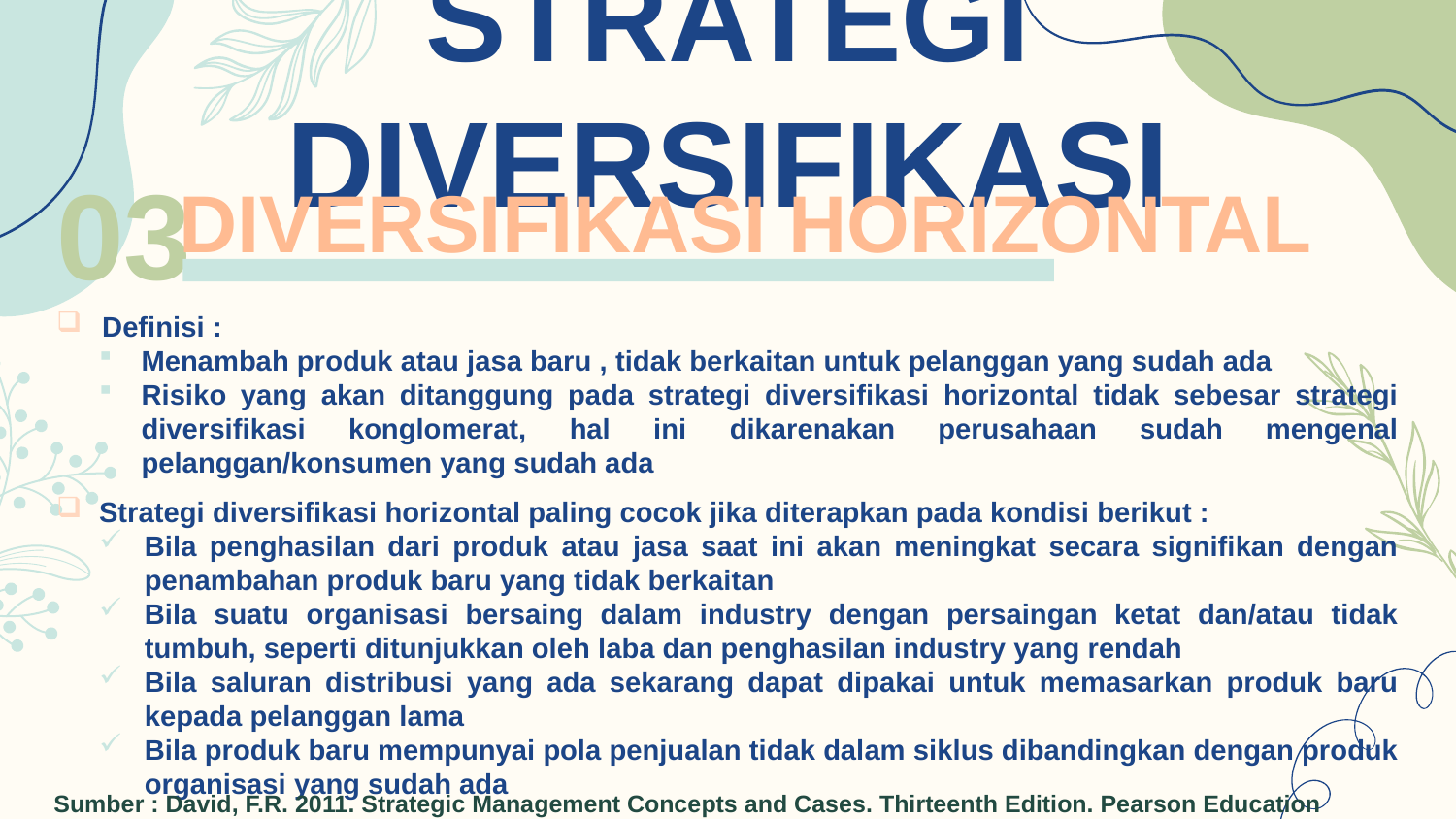

STRATEGI DIVERSIFIKASI
# DIVERSIFIKASI HORIZONTAL

Definisi :
Menambah produk atau jasa baru , tidak berkaitan untuk pelanggan yang sudah ada
Risiko yang akan ditanggung pada strategi diversifikasi horizontal tidak sebesar strategi diversifikasi konglomerat, hal ini dikarenakan perusahaan sudah mengenal pelanggan/konsumen yang sudah ada
Strategi diversifikasi horizontal paling cocok jika diterapkan pada kondisi berikut :
Bila penghasilan dari produk atau jasa saat ini akan meningkat secara signifikan dengan penambahan produk baru yang tidak berkaitan
Bila suatu organisasi bersaing dalam industry dengan persaingan ketat dan/atau tidak tumbuh, seperti ditunjukkan oleh laba dan penghasilan industry yang rendah
Bila saluran distribusi yang ada sekarang dapat dipakai untuk memasarkan produk baru kepada pelanggan lama
Bila produk baru mempunyai pola penjualan tidak dalam siklus dibandingkan dengan produk organisasi yang sudah ada

03
Sumber : David, F.R. 2011. Strategic Management Concepts and Cases. Thirteenth Edition. Pearson Education